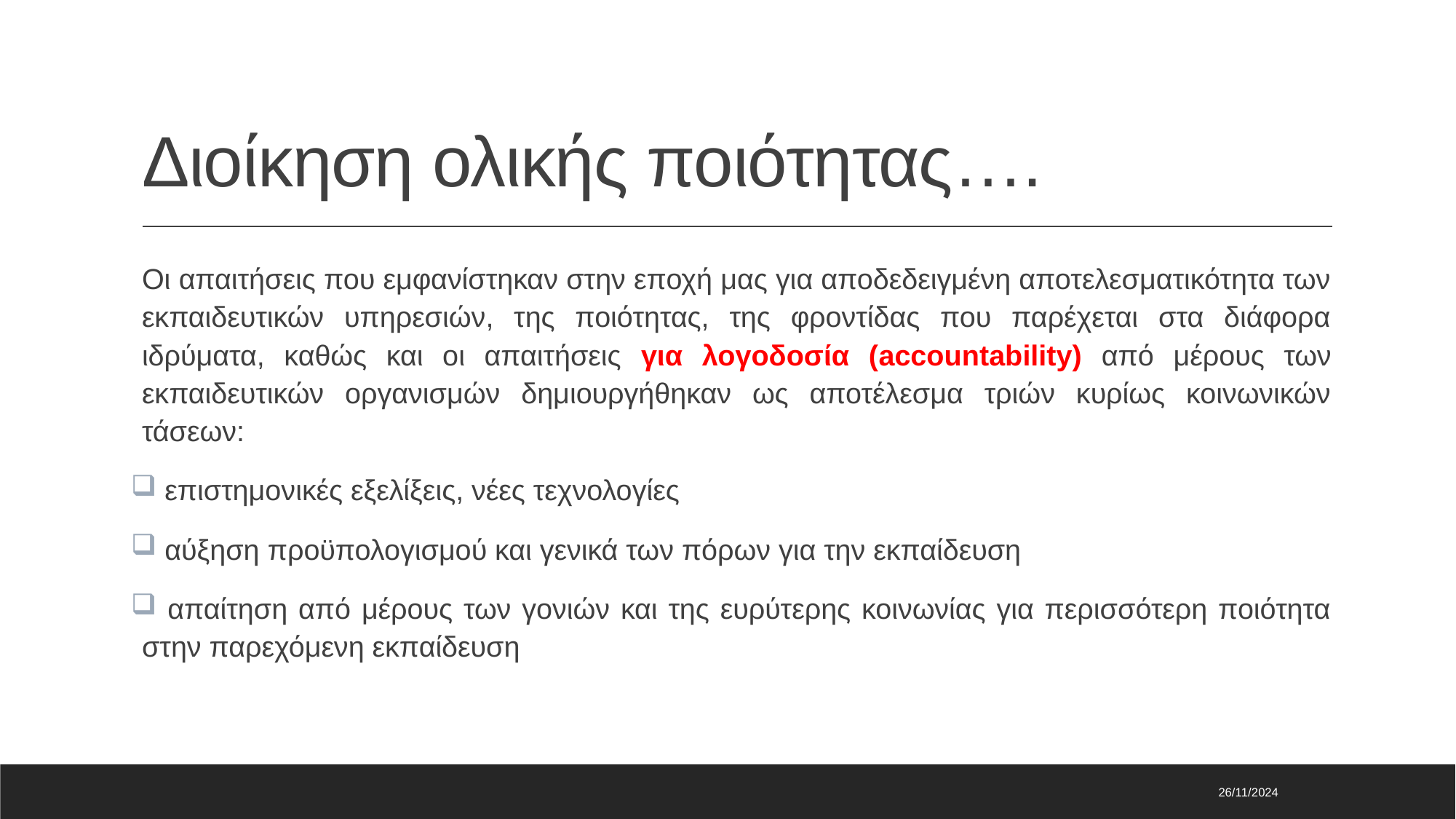

# Διοίκηση ολικής ποιότητας….
Οι απαιτήσεις που εμφανίστηκαν στην εποχή μας για αποδεδειγμένη αποτελεσματικότητα των εκπαιδευτικών υπηρεσιών, της ποιότητας, της φροντίδας που παρέχεται στα διάφορα ιδρύματα, καθώς και οι απαιτήσεις για λογοδοσία (accountability) από μέρους των εκπαιδευτικών οργανισμών δημιουργήθηκαν ως αποτέλεσμα τριών κυρίως κοινωνικών τάσεων:
 επιστημονικές εξελίξεις, νέες τεχνολογίες
 αύξηση προϋπολογισμού και γενικά των πόρων για την εκπαίδευση
 απαίτηση από μέρους των γονιών και της ευρύτερης κοινωνίας για περισσότερη ποιότητα στην παρεχόμενη εκπαίδευση
26/11/2024